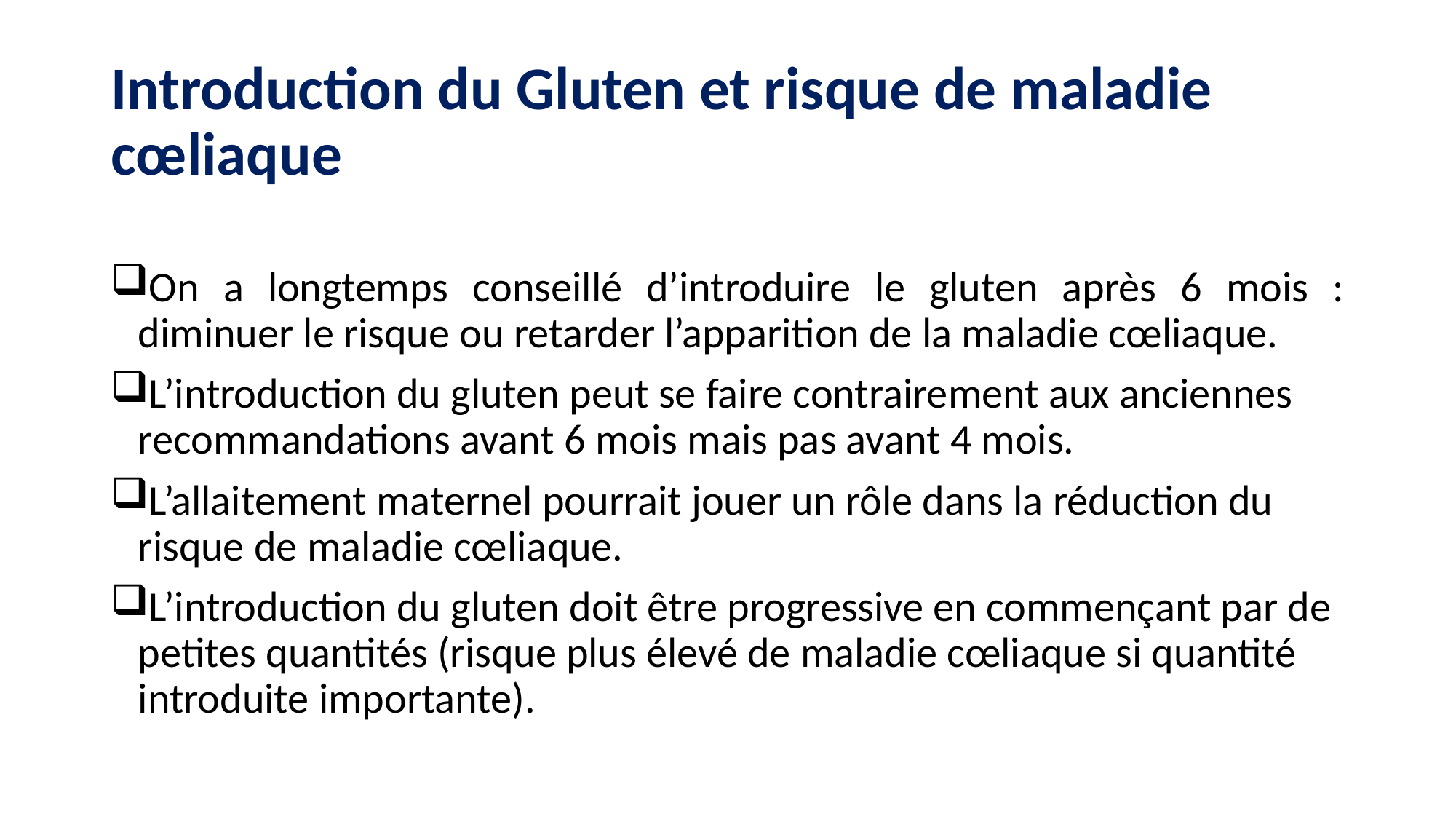

# Introduction du Gluten et risque de maladie cœliaque
On a longtemps conseillé d’introduire le gluten après 6 mois : diminuer le risque ou retarder l’apparition de la maladie cœliaque.
L’introduction du gluten peut se faire contrairement aux anciennes recommandations avant 6 mois mais pas avant 4 mois.
L’allaitement maternel pourrait jouer un rôle dans la réduction du risque de maladie cœliaque.
L’introduction du gluten doit être progressive en commençant par de petites quantités (risque plus élevé de maladie cœliaque si quantité introduite importante).